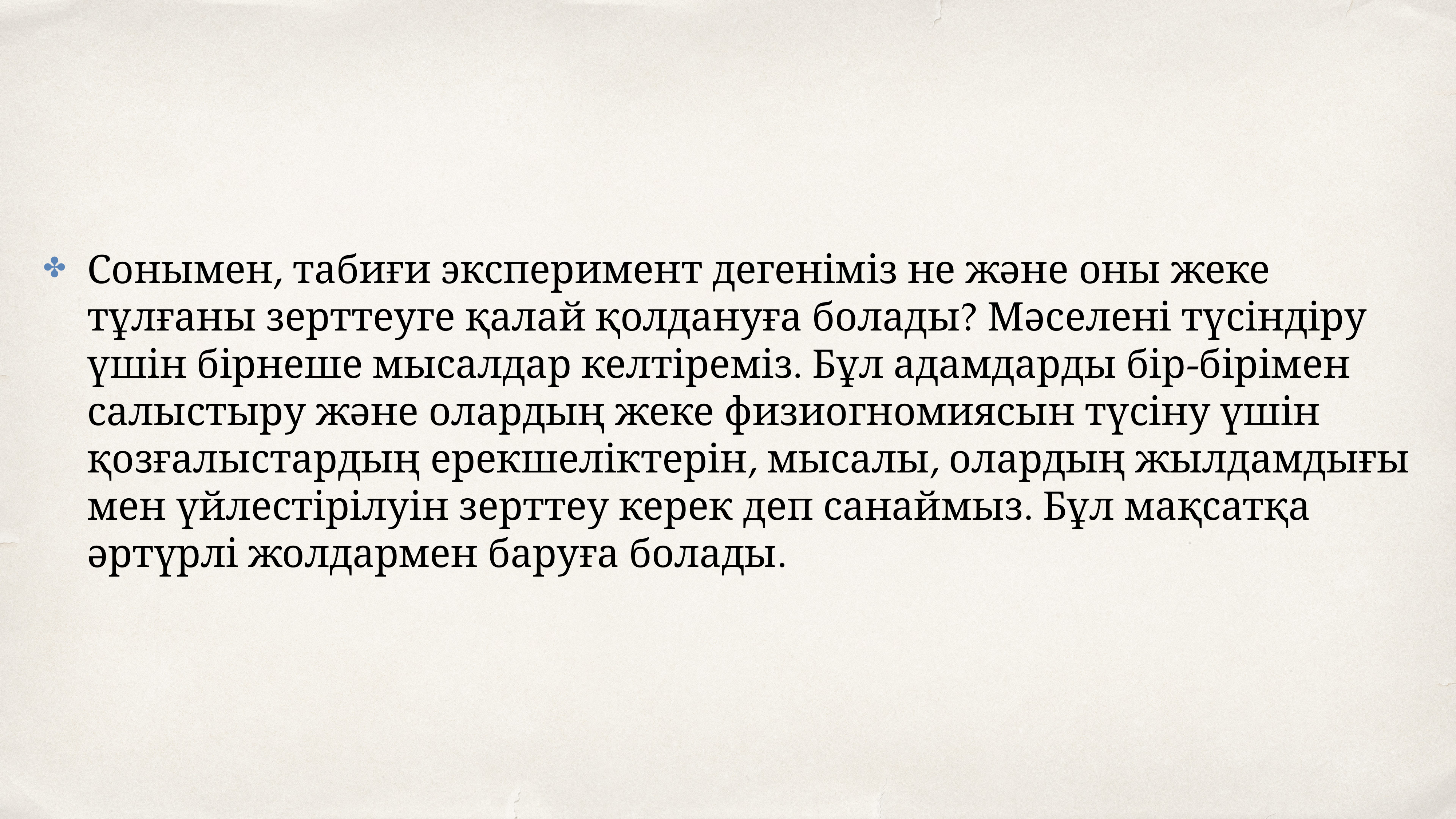

Сонымен, табиғи эксперимент дегеніміз не және оны жеке тұлғаны зерттеуге қалай қолдануға болады? Мәселені түсіндіру үшін бірнеше мысалдар келтіреміз. Бұл адамдарды бір-бірімен салыстыру және олардың жеке физиогномиясын түсіну үшін қозғалыстардың ерекшеліктерін, мысалы, олардың жылдамдығы мен үйлестірілуін зерттеу керек деп санаймыз. Бұл мақсатқа әртүрлі жолдармен баруға болады.